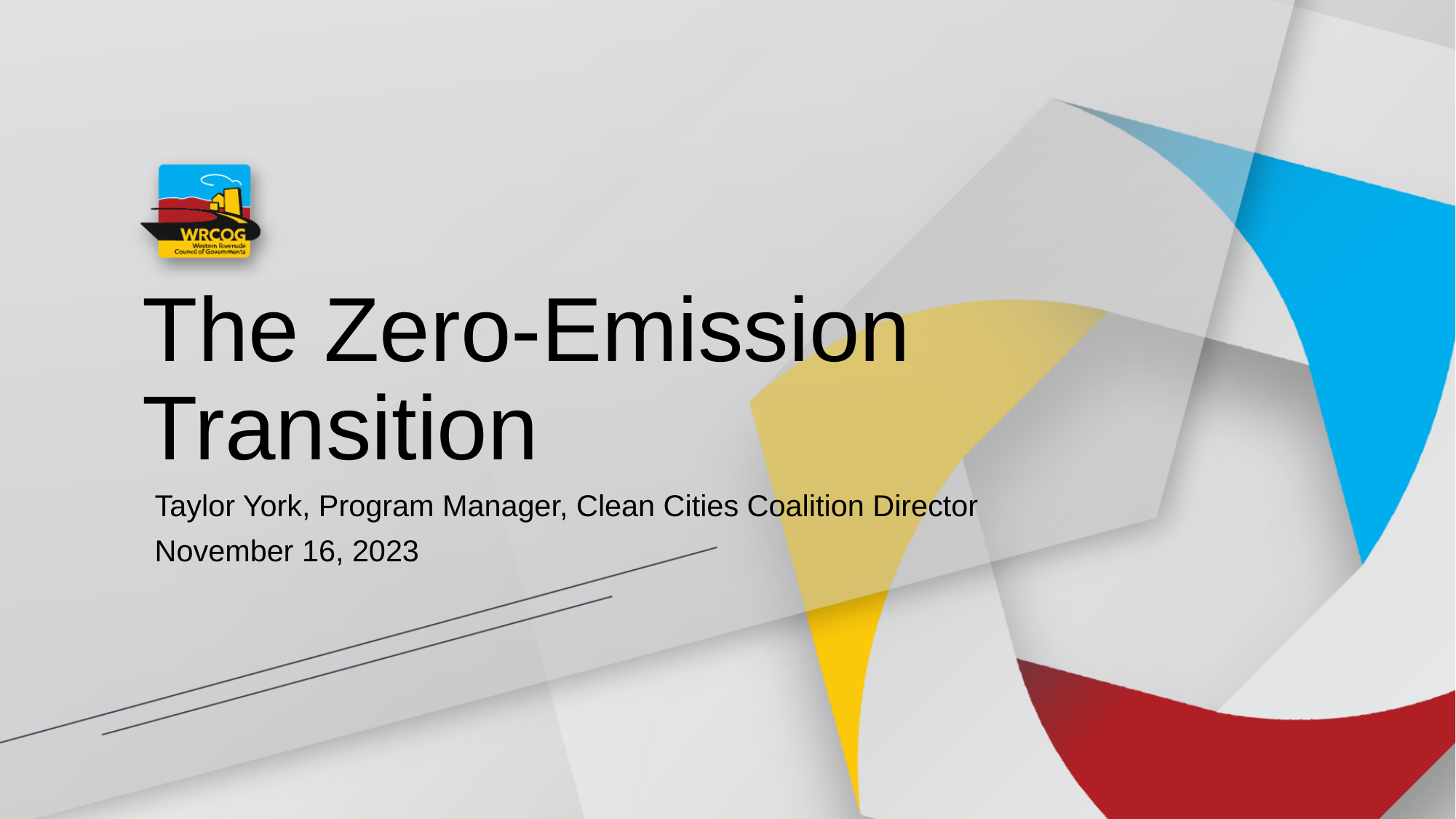

# The Zero-Emission Transition
Taylor York, Program Manager, Clean Cities Coalition Director
November 16, 2023